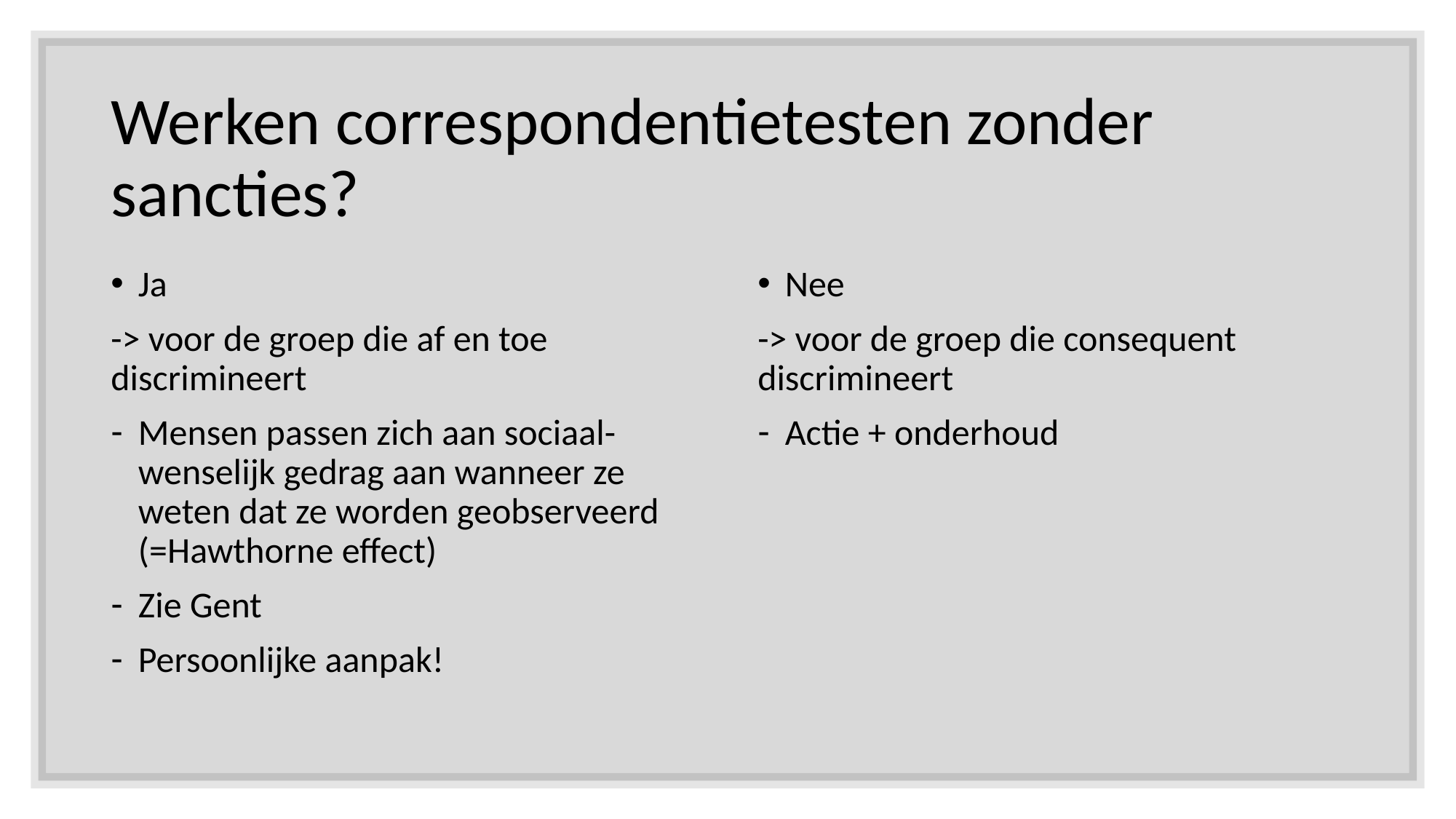

# Werken correspondentietesten zonder sancties?
Ja
-> voor de groep die af en toe discrimineert
Mensen passen zich aan sociaal-wenselijk gedrag aan wanneer ze weten dat ze worden geobserveerd (=Hawthorne effect)
Zie Gent
Persoonlijke aanpak!
Nee
-> voor de groep die consequent discrimineert
Actie + onderhoud